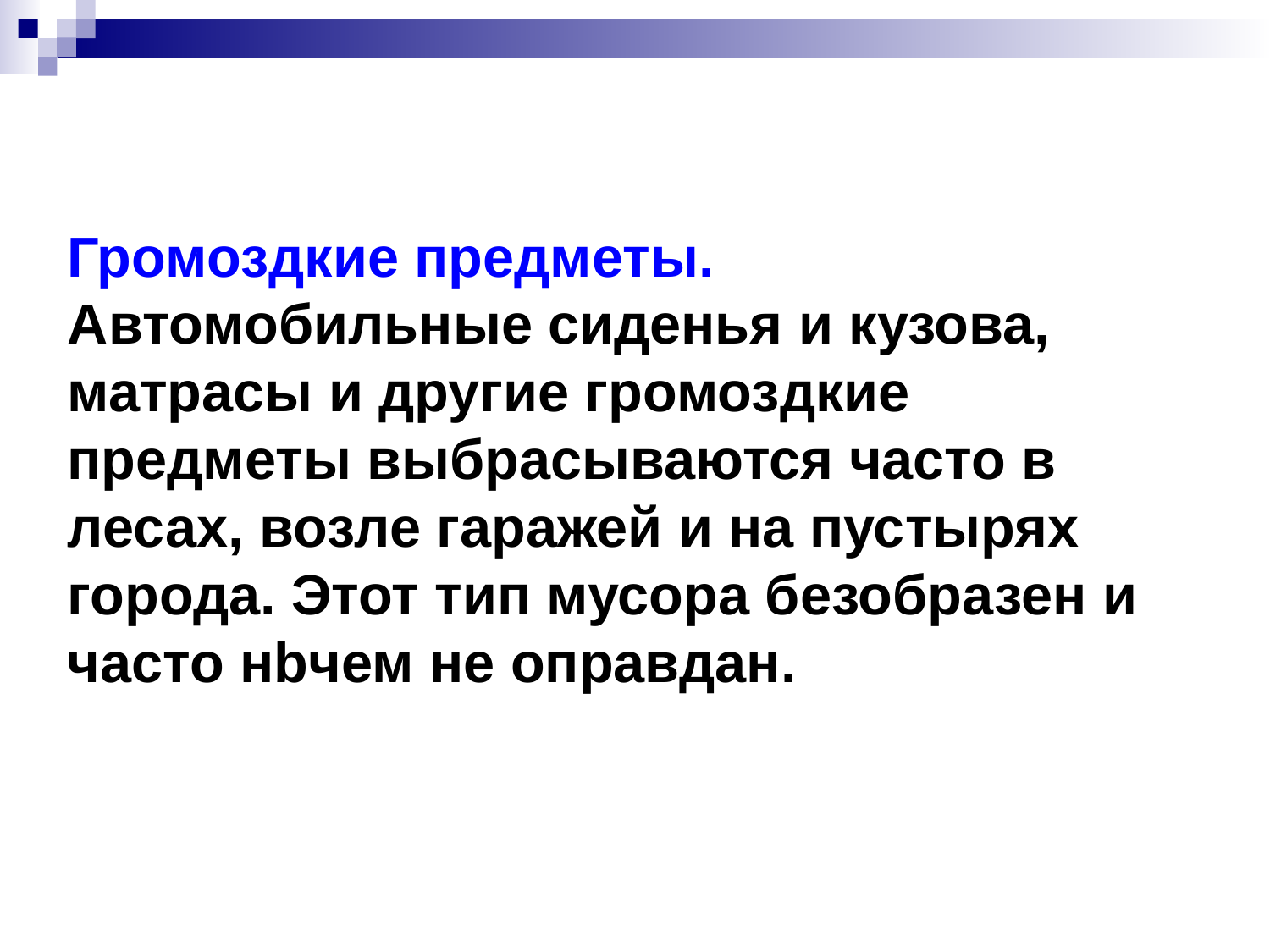

# Громоздкие предметы. Автомобильные сиденья и кузова, матрасы и другие громоздкие предметы выбрасываются часто в лесах, возле гаражей и на пустырях города. Этот тип мусора безобразен и часто нbчем не оправдан.